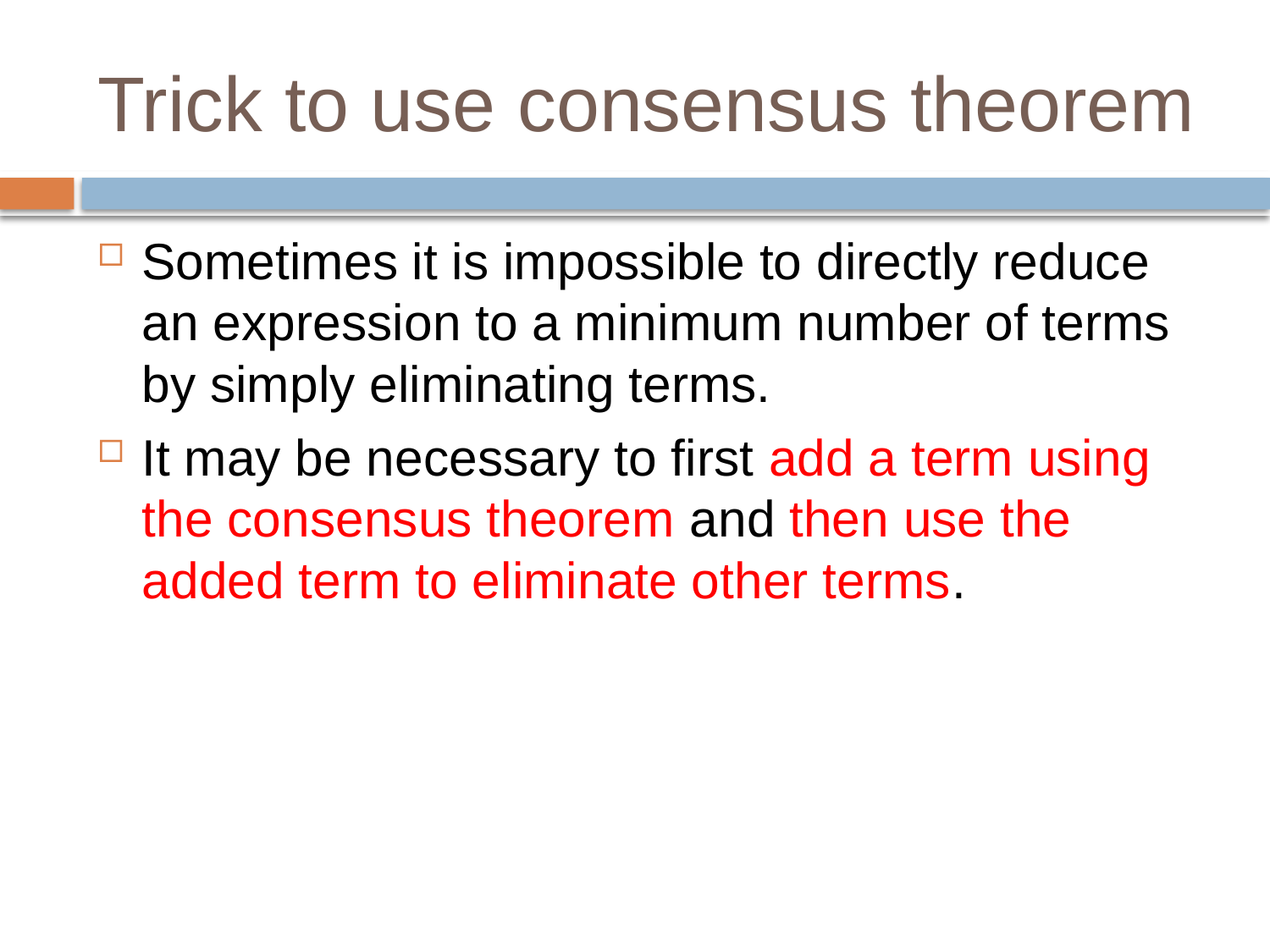

# Trick to use consensus theorem
Sometimes it is impossible to directly reduce an expression to a minimum number of terms by simply eliminating terms.
It may be necessary to first add a term using the consensus theorem and then use the added term to eliminate other terms.